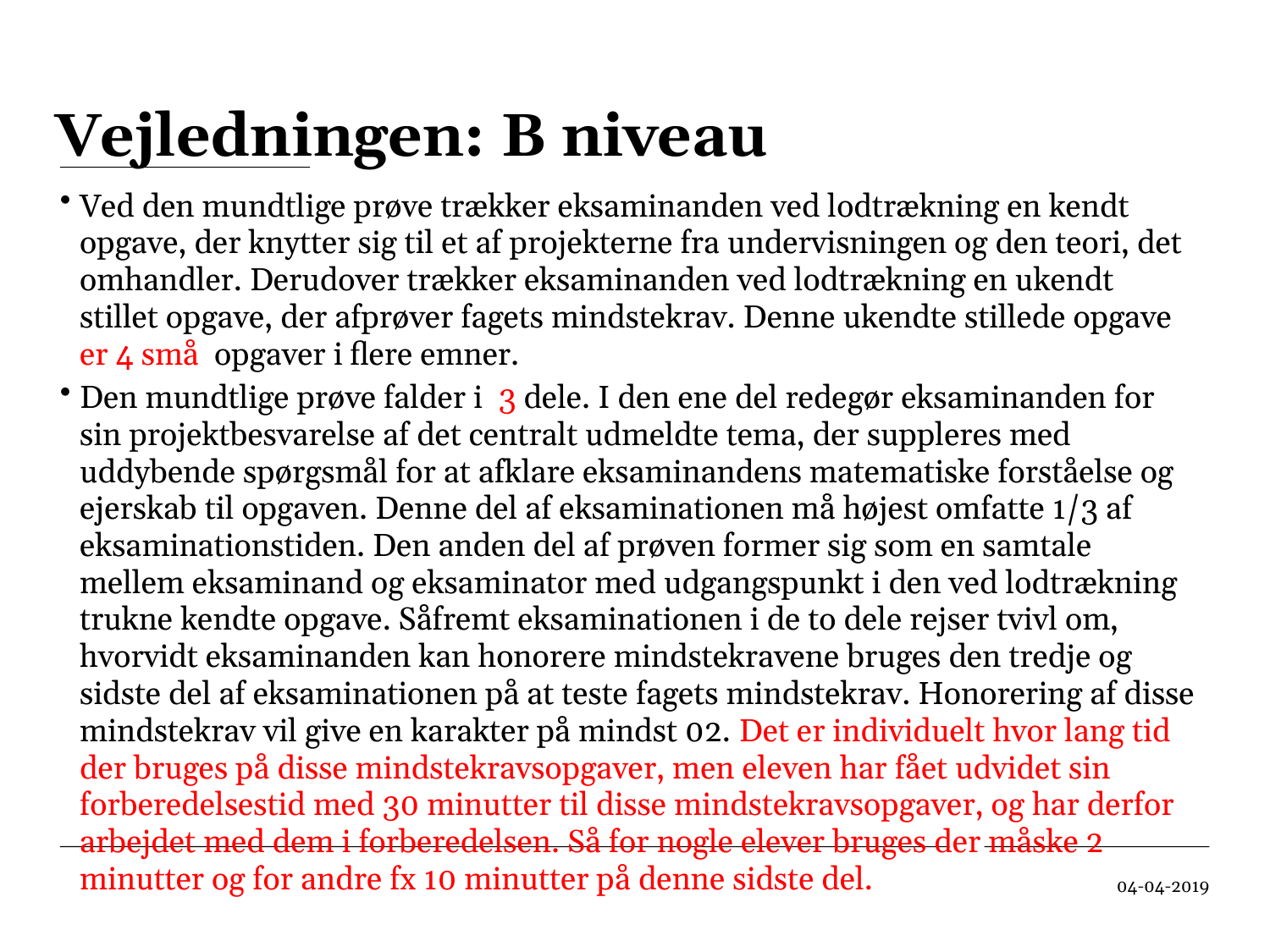

# Vejledningen: B niveau
Ved den mundtlige prøve trækker eksaminanden ved lodtrækning en kendt opgave, der knytter sig til et af projekterne fra undervisningen og den teori, det omhandler. Derudover trækker eksaminanden ved lodtrækning en ukendt stillet opgave, der afprøver fagets mindstekrav. Denne ukendte stillede opgave er 4 små  opgaver i flere emner.
Den mundtlige prøve falder i  3 dele. I den ene del redegør eksaminanden for sin projektbesvarelse af det centralt udmeldte tema, der suppleres med uddybende spørgsmål for at afklare eksaminandens matematiske forståelse og ejerskab til opgaven. Denne del af eksaminationen må højest omfatte 1/3 af eksaminationstiden. Den anden del af prøven former sig som en samtale mellem eksaminand og eksaminator med udgangspunkt i den ved lodtrækning trukne kendte opgave. Såfremt eksaminationen i de to dele rejser tvivl om, hvorvidt eksaminanden kan honorere mindstekravene bruges den tredje og sidste del af eksaminationen på at teste fagets mindstekrav. Honorering af disse mindstekrav vil give en karakter på mindst 02. Det er individuelt hvor lang tid der bruges på disse mindstekravsopgaver, men eleven har fået udvidet sin forberedelsestid med 30 minutter til disse mindstekravsopgaver, og har derfor arbejdet med dem i forberedelsen. Så for nogle elever bruges der måske 2 minutter og for andre fx 10 minutter på denne sidste del.
04-04-2019